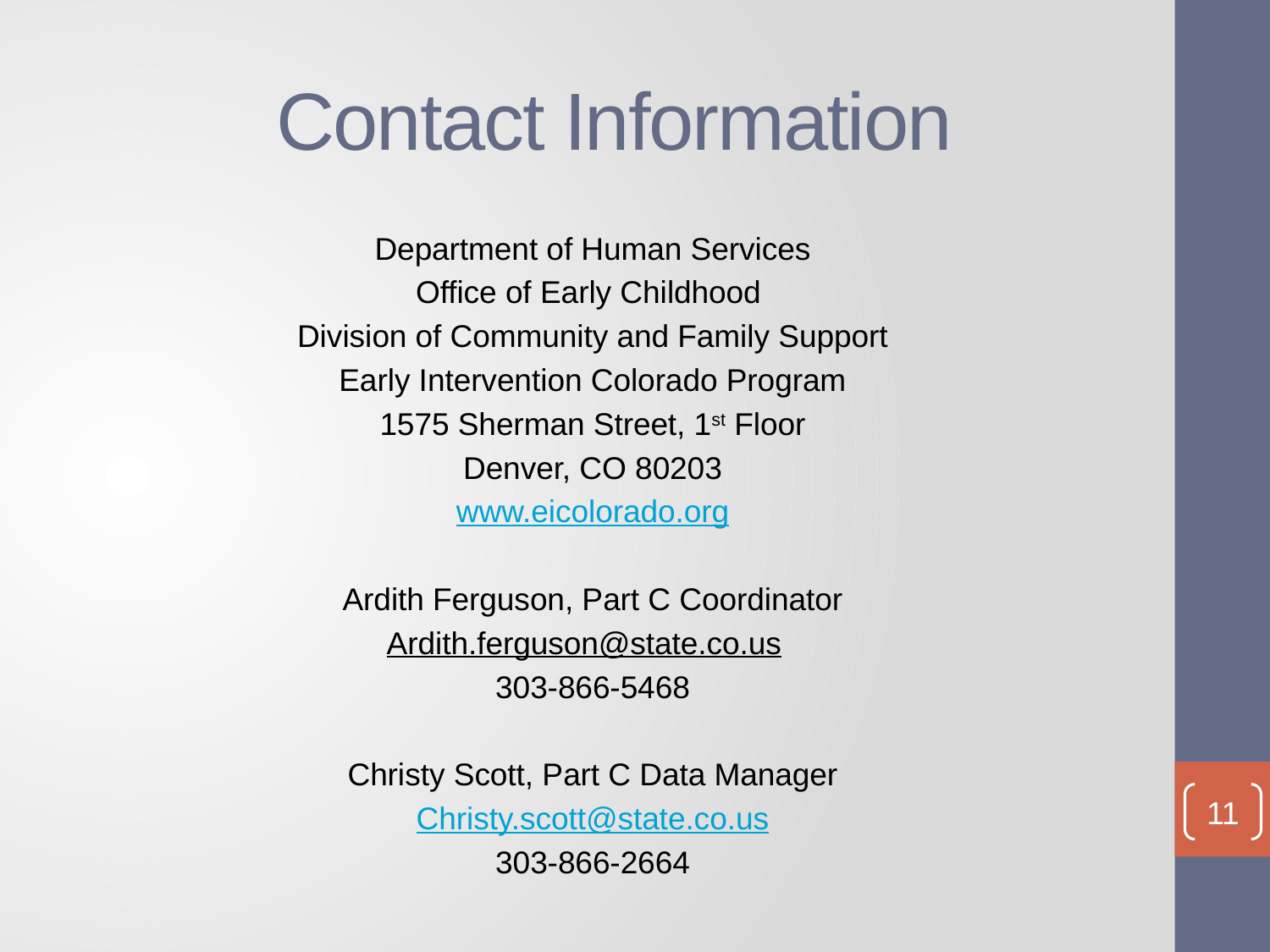

# Contact Information
Department of Human Services
Office of Early Childhood
Division of Community and Family Support
Early Intervention Colorado Program
1575 Sherman Street, 1st Floor
Denver, CO 80203
www.eicolorado.org

Ardith Ferguson, Part C Coordinator
Ardith.ferguson@state.co.us
303-866-5468

Christy Scott, Part C Data Manager
Christy.scott@state.co.us
303-866-2664

11